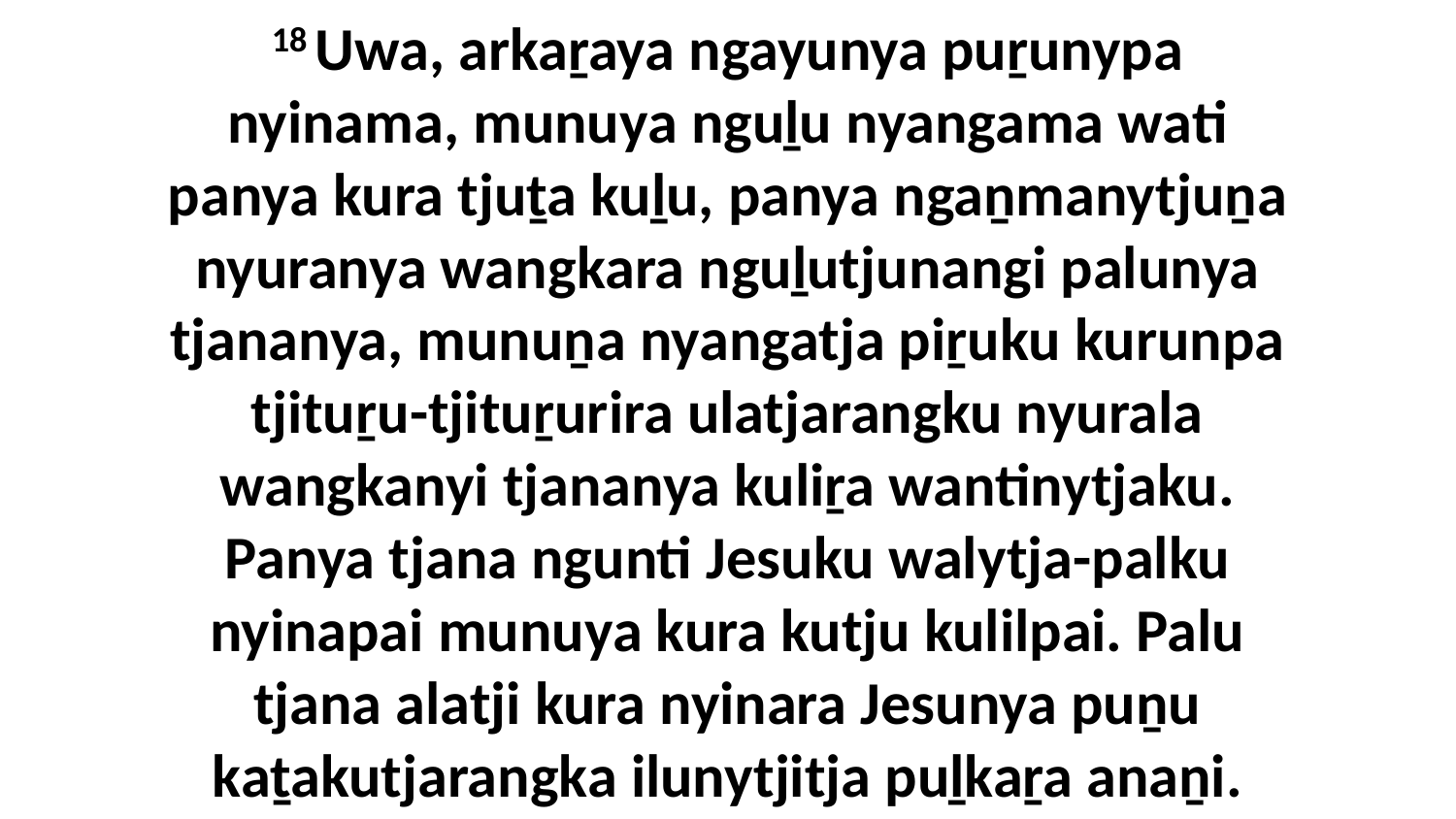

18 Uwa, arkaṟaya ngayunya puṟunypa nyinama, munuya nguḻu nyangama wati panya kura tjuṯa kuḻu, panya ngaṉmanytjuṉa nyuranya wangkara nguḻutjunangi palunya tjananya, munuṉa nyangatja piṟuku kurunpa tjituṟu-tjituṟurira ulatjarangku nyurala wangkanyi tjananya kuliṟa wantinytjaku. Panya tjana ngunti Jesuku walytja-palku nyinapai munuya kura kutju kulilpai. Palu tjana alatji kura nyinara Jesunya puṉu kaṯakutjarangka ilunytjitja puḻkaṟa anaṉi.